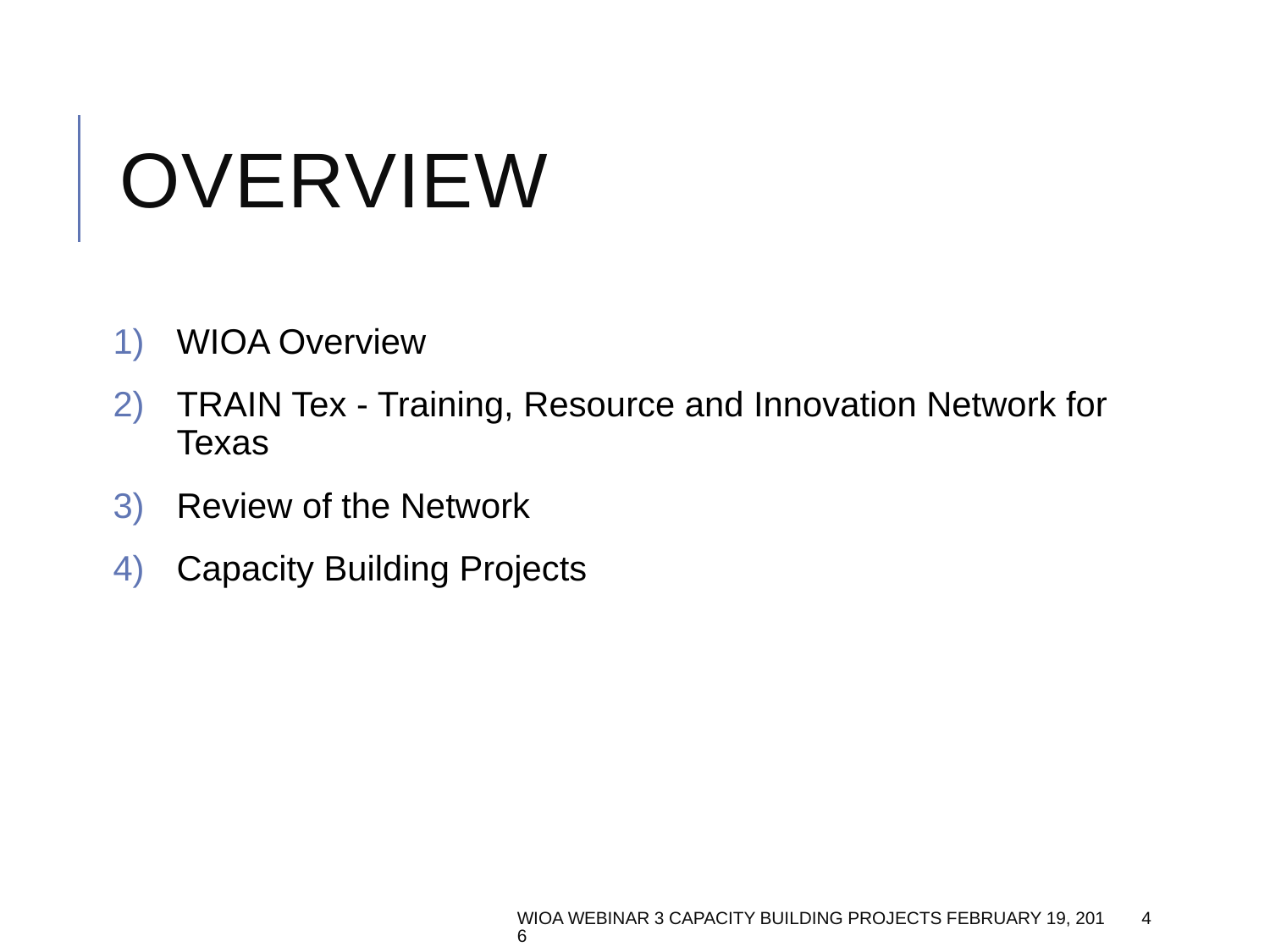

# Overview
WIOA Overview
TRAIN Tex - Training, Resource and Innovation Network for Texas
Review of the Network
Capacity Building Projects

WIOA Webinar 3 Capacity Building Projects February 19, 2016
4